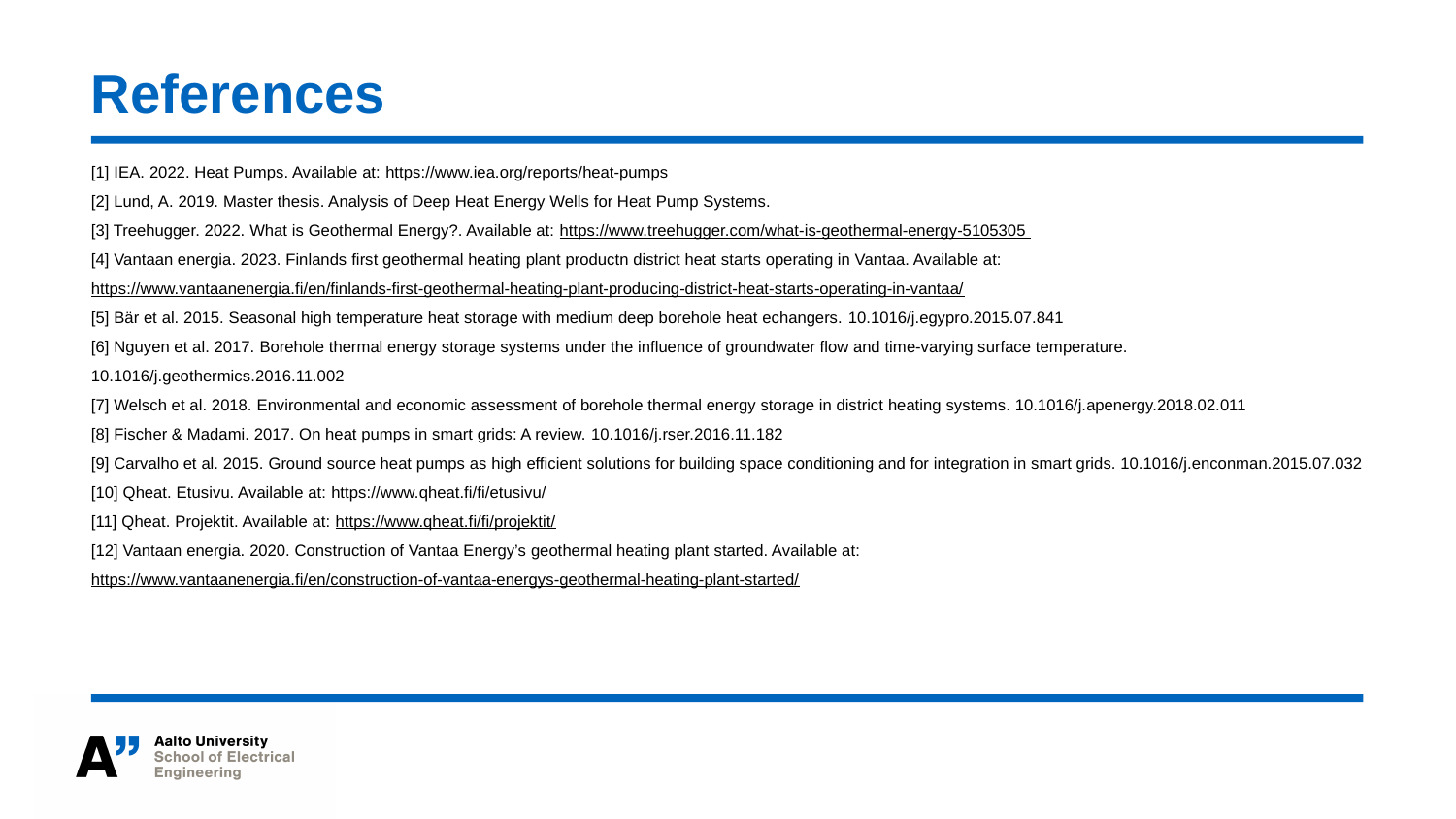

# References
[1] IEA. 2022. Heat Pumps. Available at: https://www.iea.org/reports/heat-pumps
[2] Lund, A. 2019. Master thesis. Analysis of Deep Heat Energy Wells for Heat Pump Systems.
[3] Treehugger. 2022. What is Geothermal Energy?. Available at: https://www.treehugger.com/what-is-geothermal-energy-5105305
[4] Vantaan energia. 2023. Finlands first geothermal heating plant productn district heat starts operating in Vantaa. Available at: https://www.vantaanenergia.fi/en/finlands-first-geothermal-heating-plant-producing-district-heat-starts-operating-in-vantaa/
[5] Bär et al. 2015. Seasonal high temperature heat storage with medium deep borehole heat echangers. 10.1016/j.egypro.2015.07.841
[6] Nguyen et al. 2017. Borehole thermal energy storage systems under the influence of groundwater flow and time-varying surface temperature. 10.1016/j.geothermics.2016.11.002
[7] Welsch et al. 2018. Environmental and economic assessment of borehole thermal energy storage in district heating systems. 10.1016/j.apenergy.2018.02.011
[8] Fischer & Madami. 2017. On heat pumps in smart grids: A review. 10.1016/j.rser.2016.11.182
[9] Carvalho et al. 2015. Ground source heat pumps as high efficient solutions for building space conditioning and for integration in smart grids. 10.1016/j.enconman.2015.07.032
[10] Qheat. Etusivu. Available at: https://www.qheat.fi/fi/etusivu/
[11] Qheat. Projektit. Available at: https://www.qheat.fi/fi/projektit/
[12] Vantaan energia. 2020. Construction of Vantaa Energy’s geothermal heating plant started. Available at:
https://www.vantaanenergia.fi/en/construction-of-vantaa-energys-geothermal-heating-plant-started/